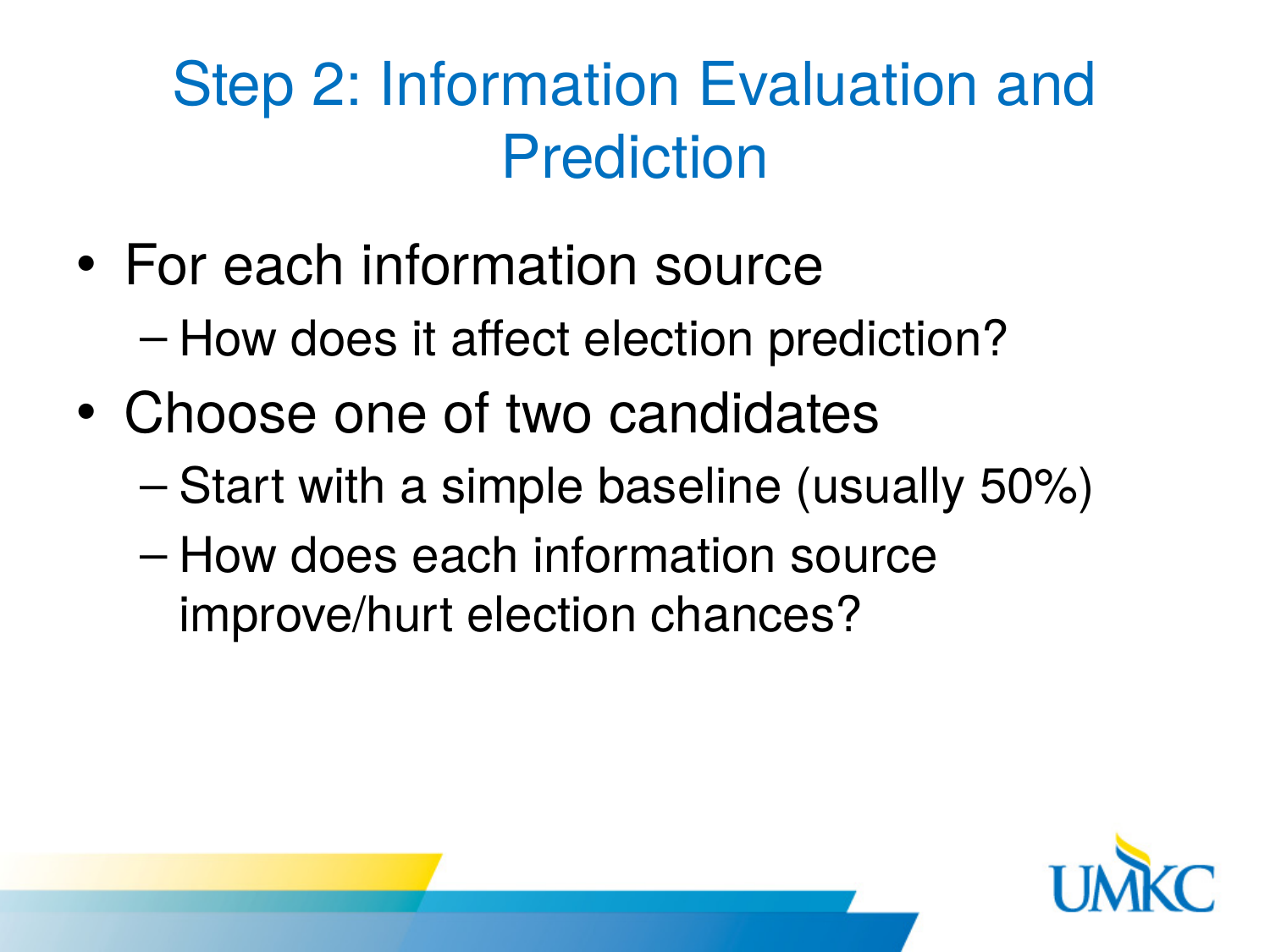

# Step 2: Information Evaluation and Prediction
For each information source
How does it affect election prediction?
Choose one of two candidates
Start with a simple baseline (usually 50%)
How does each information source improve/hurt election chances?